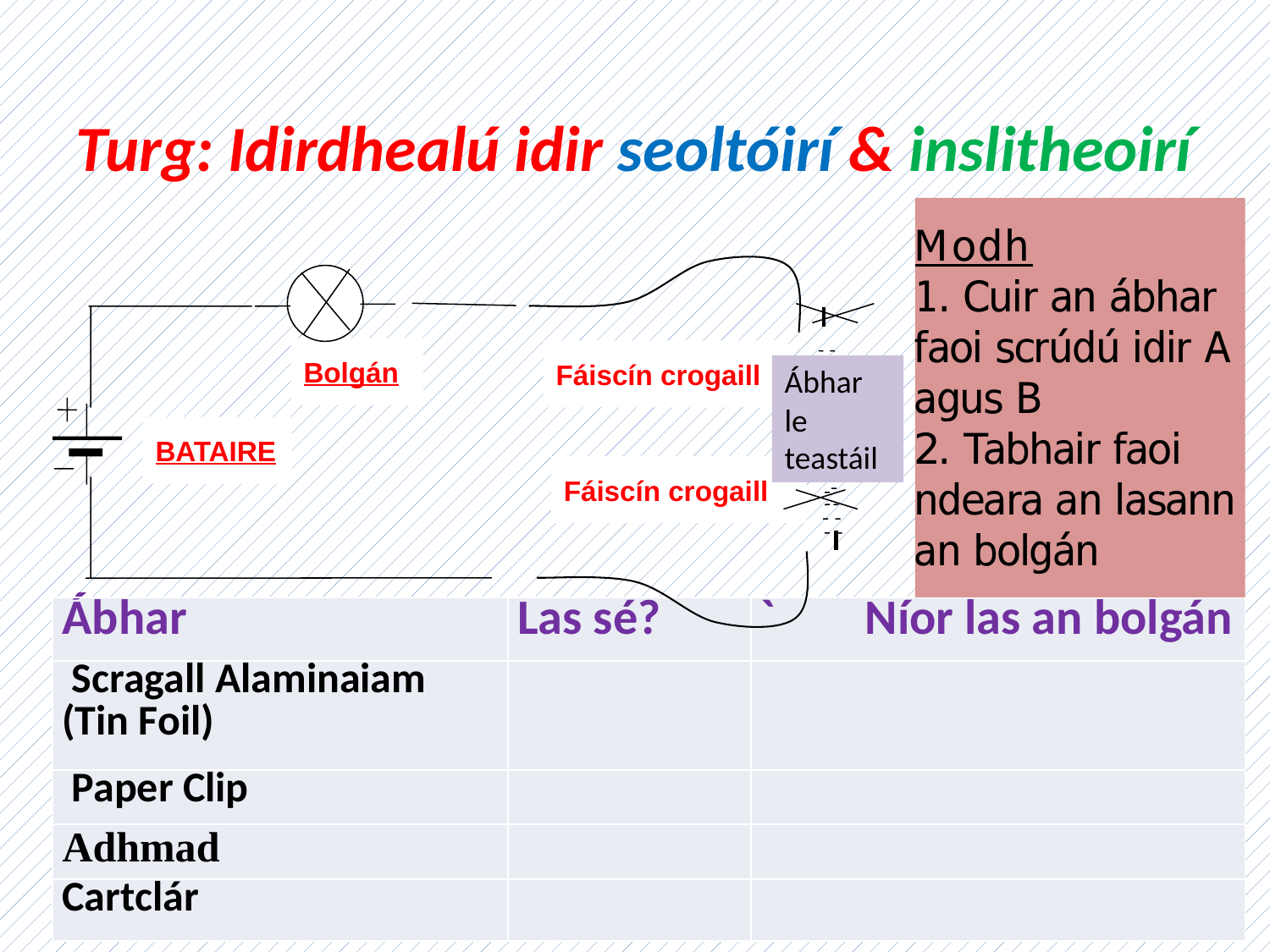

# Turg: Idirdhealú idir seoltóirí & inslitheoirí

Modh
1. Cuir an ábhar faoi scrúdú idir A agus B
2. Tabhair faoi ndeara an lasann an bolgán

Bolgán
Fáiscín crogaill

BATAIRE
Fáiscín crogaill

Ábhar le teastáil
| Ábhar | Las sé? | ` Níor las an bolgán |
| --- | --- | --- |
| Scragall Alaminaiam (Tin Foil) |  |  |
| Paper Clip |  |  |
| Adhmad |  |  |
| Cartclár |  |  |